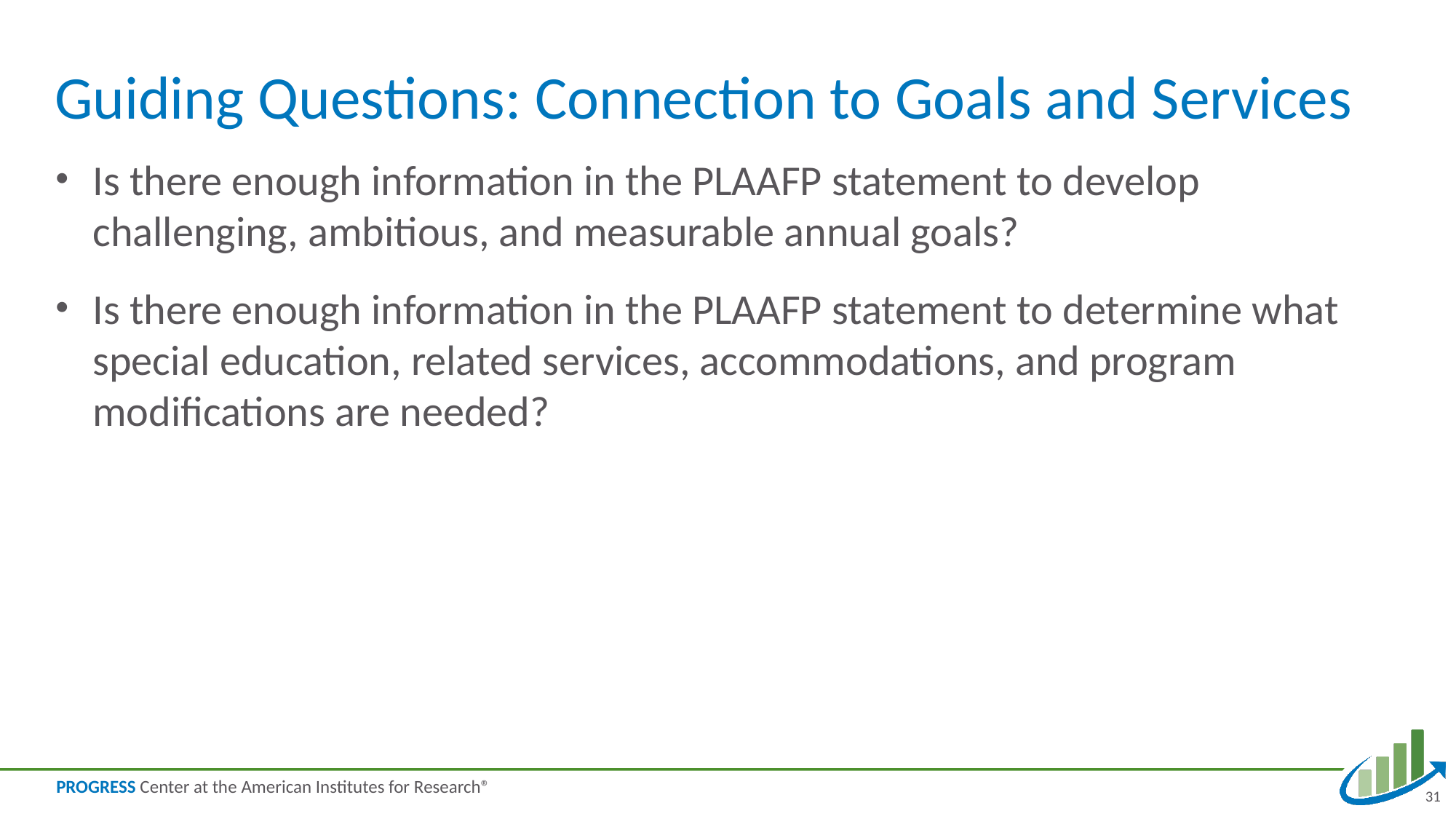

# Guiding Questions: Connection to Goals and Services
Is there enough information in the PLAAFP statement to develop challenging, ambitious, and measurable annual goals?
Is there enough information in the PLAAFP statement to determine what special education, related services, accommodations, and program modifications are needed?
31